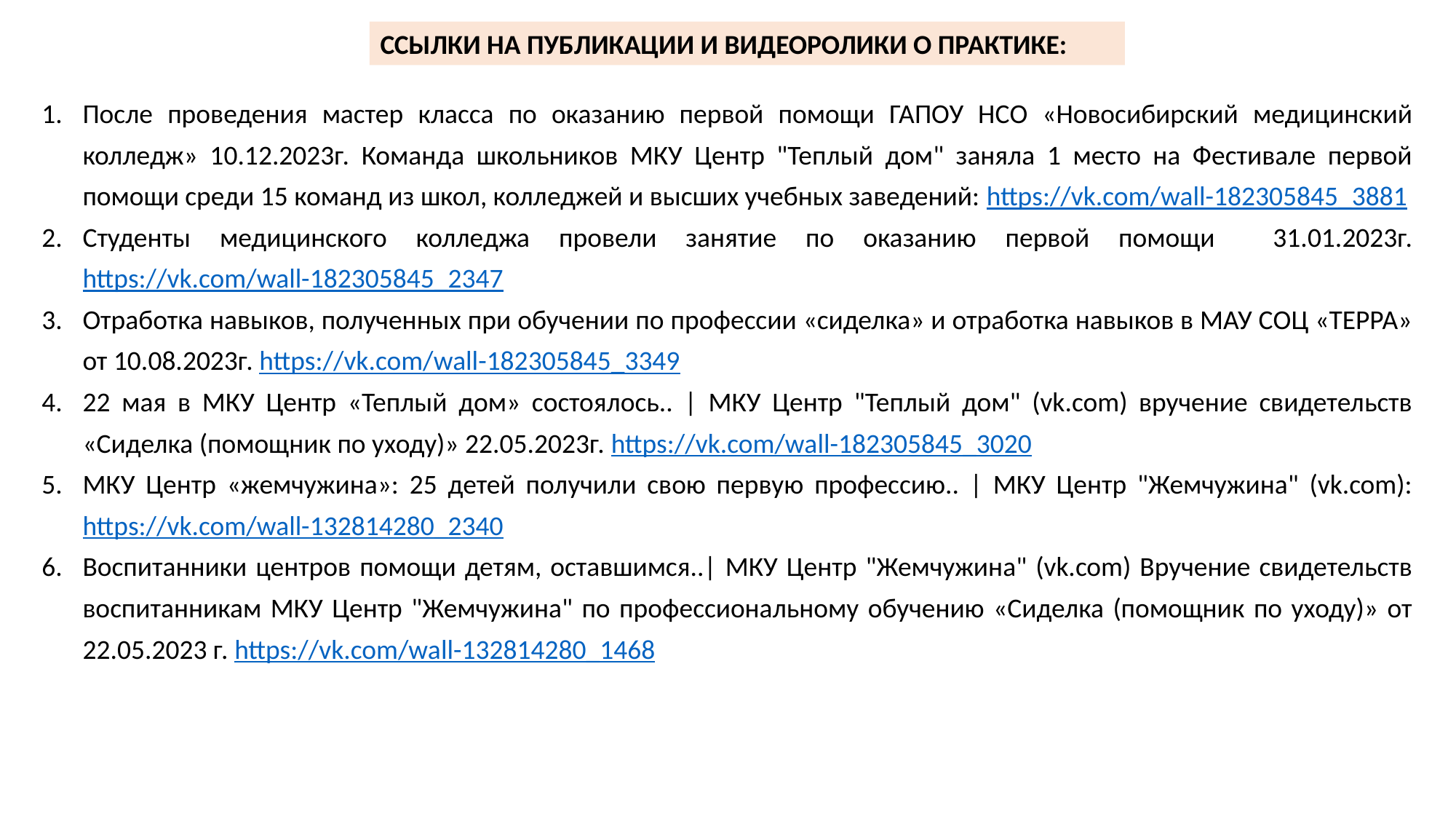

ССЫЛКИ НА ПУБЛИКАЦИИ И ВИДЕОРОЛИКИ О ПРАКТИКЕ:
| После проведения мастер класса по оказанию первой помощи ГАПОУ НСО «Новосибирский медицинский колледж» 10.12.2023г. Команда школьников МКУ Центр "Теплый дом" заняла 1 место на Фестивале первой помощи среди 15 команд из школ, колледжей и высших учебных заведений: https://vk.com/wall-182305845\_3881 Студенты медицинского колледжа провели занятие по оказанию первой помощи 31.01.2023г. https://vk.com/wall-182305845\_2347 Отработка навыков, полученных при обучении по профессии «сиделка» и отработка навыков в МАУ СОЦ «ТЕРРА» от 10.08.2023г. https://vk.com/wall-182305845\_3349 22 мая в МКУ Центр «Теплый дом» состоялось.. | МКУ Центр "Теплый дом" (vk.com) вручение свидетельств «Сиделка (помощник по уходу)» 22.05.2023г. https://vk.com/wall-182305845\_3020 МКУ Центр «жемчужина»: 25 детей получили свою первую профессию.. | МКУ Центр "Жемчужина" (vk.com): https://vk.com/wall-132814280\_2340 Воспитанники центров помощи детям, оставшимся..| МКУ Центр "Жемчужина" (vk.com) Вручение свидетельств воспитанникам МКУ Центр "Жемчужина" по профессиональному обучению «Сиделка (помощник по уходу)» от 22.05.2023 г. https://vk.com/wall-132814280\_1468 |
| --- |